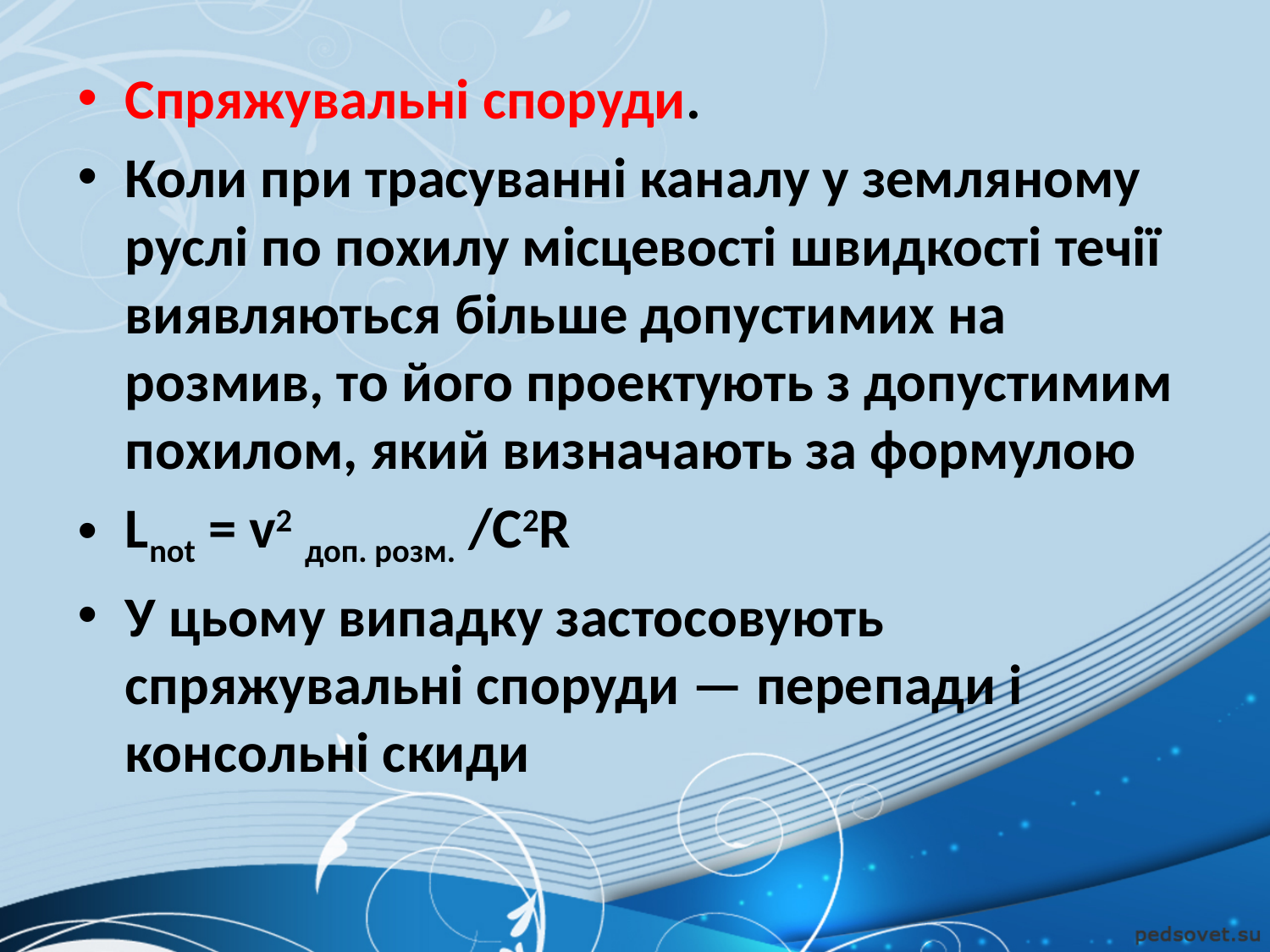

Спряжувальні споруди.
Коли при трасуванні каналу у земля­ному руслі по похилу місцевості швидкості течії виявляються біль­ше допустимих на розмив, то його проектують з допустимим похи­лом, який визначають за формулою
Lnot = v2 доп. розм. /C2R
У цьому випадку застосовують спряжувальні споруди — пере­пади і консольні скиди